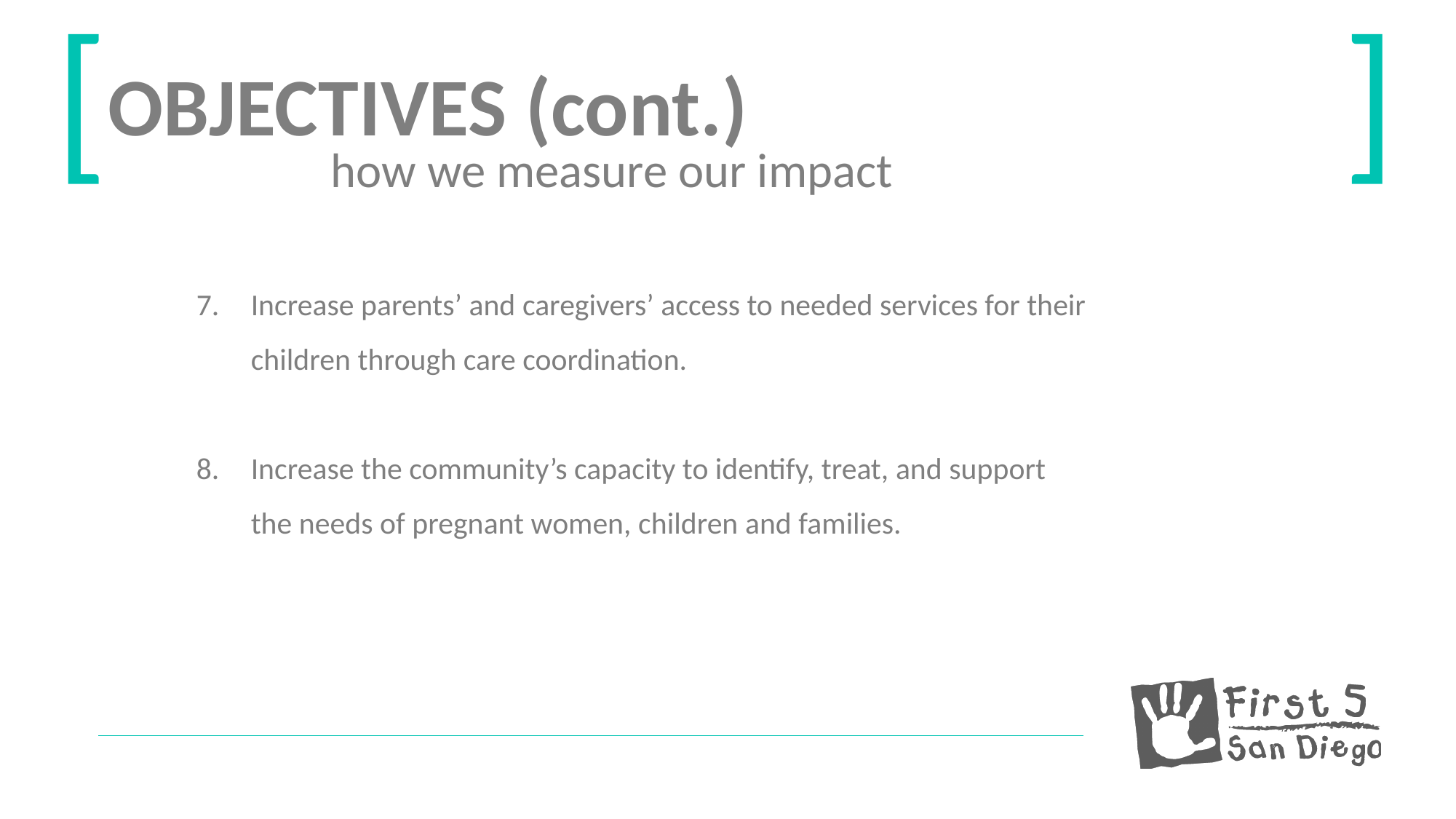

[
]
OBJECTIVES (cont.)
how we measure our impact
Increase parents’ and caregivers’ access to needed services for their children through care coordination.

Increase the community’s capacity to identify, treat, and support the needs of pregnant women, children and families.